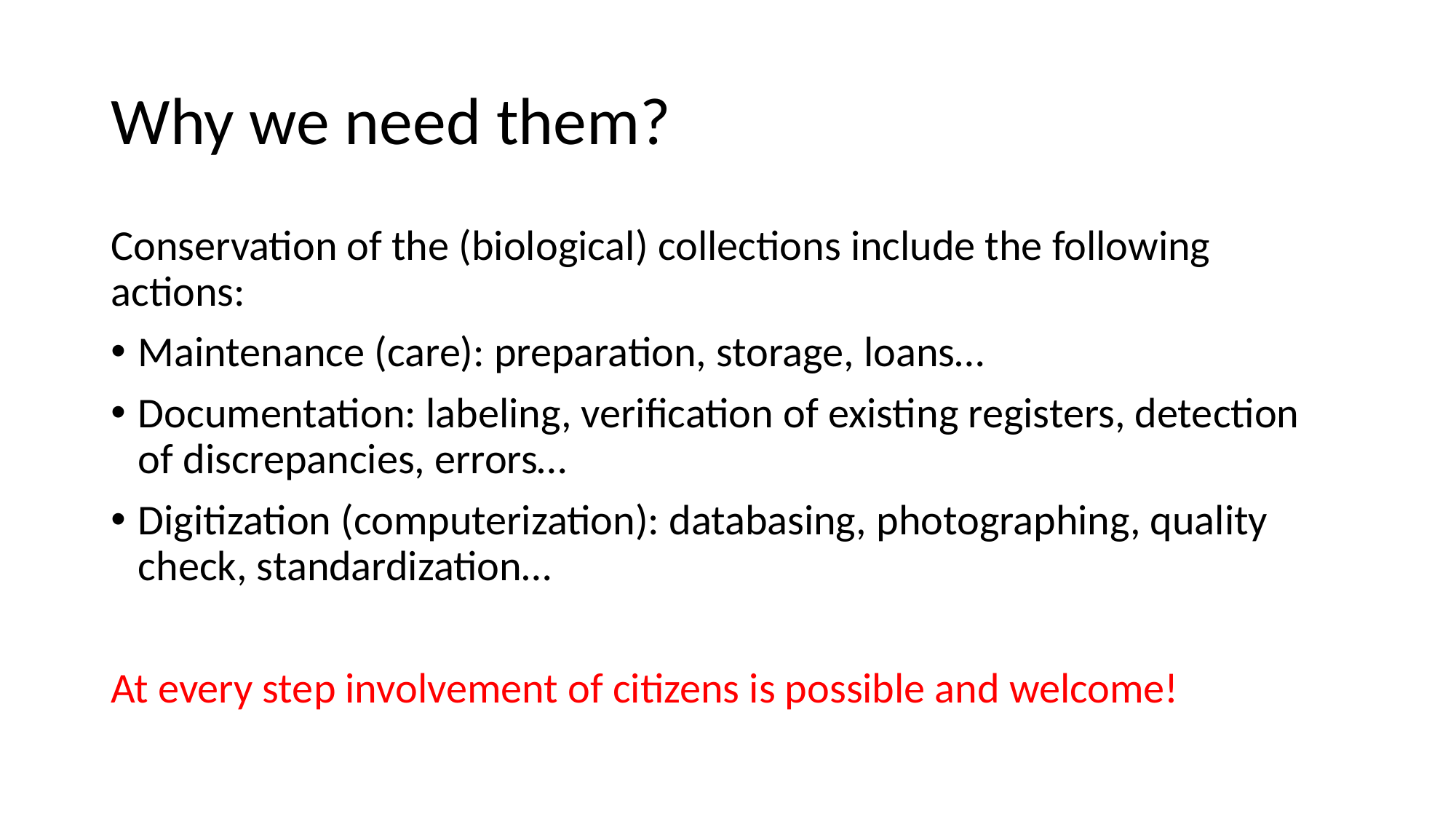

# Why we need them?
Conservation of the (biological) collections include the following actions:
Maintenance (care): preparation, storage, loans…
Documentation: labeling, verification of existing registers, detection of discrepancies, errors…
Digitization (computerization): databasing, photographing, quality check, standardization…

At every step involvement of citizens is possible and welcome!